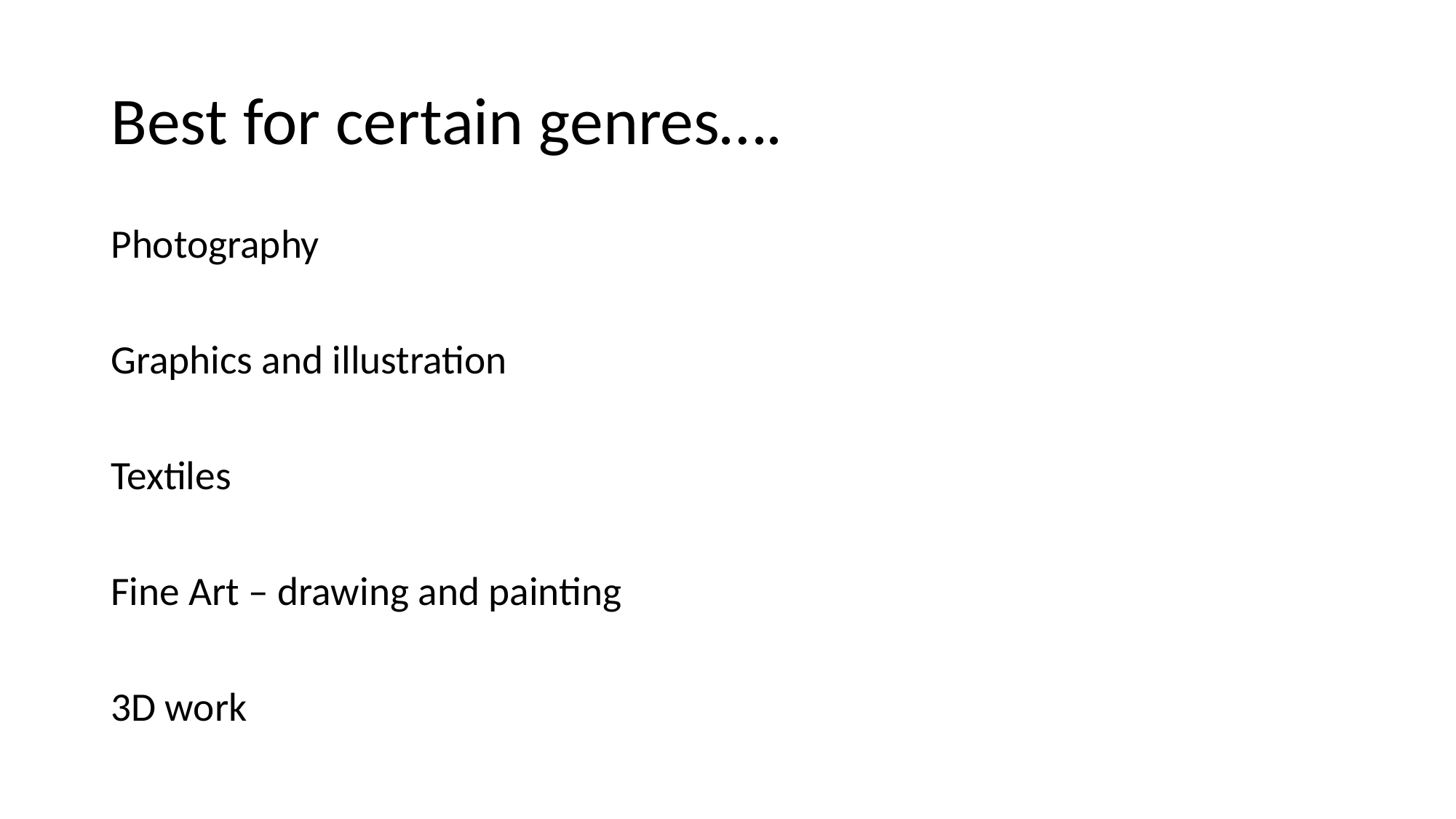

# Best for certain genres….
Photography

Graphics and illustration

Textiles

Fine Art – drawing and painting

3D work